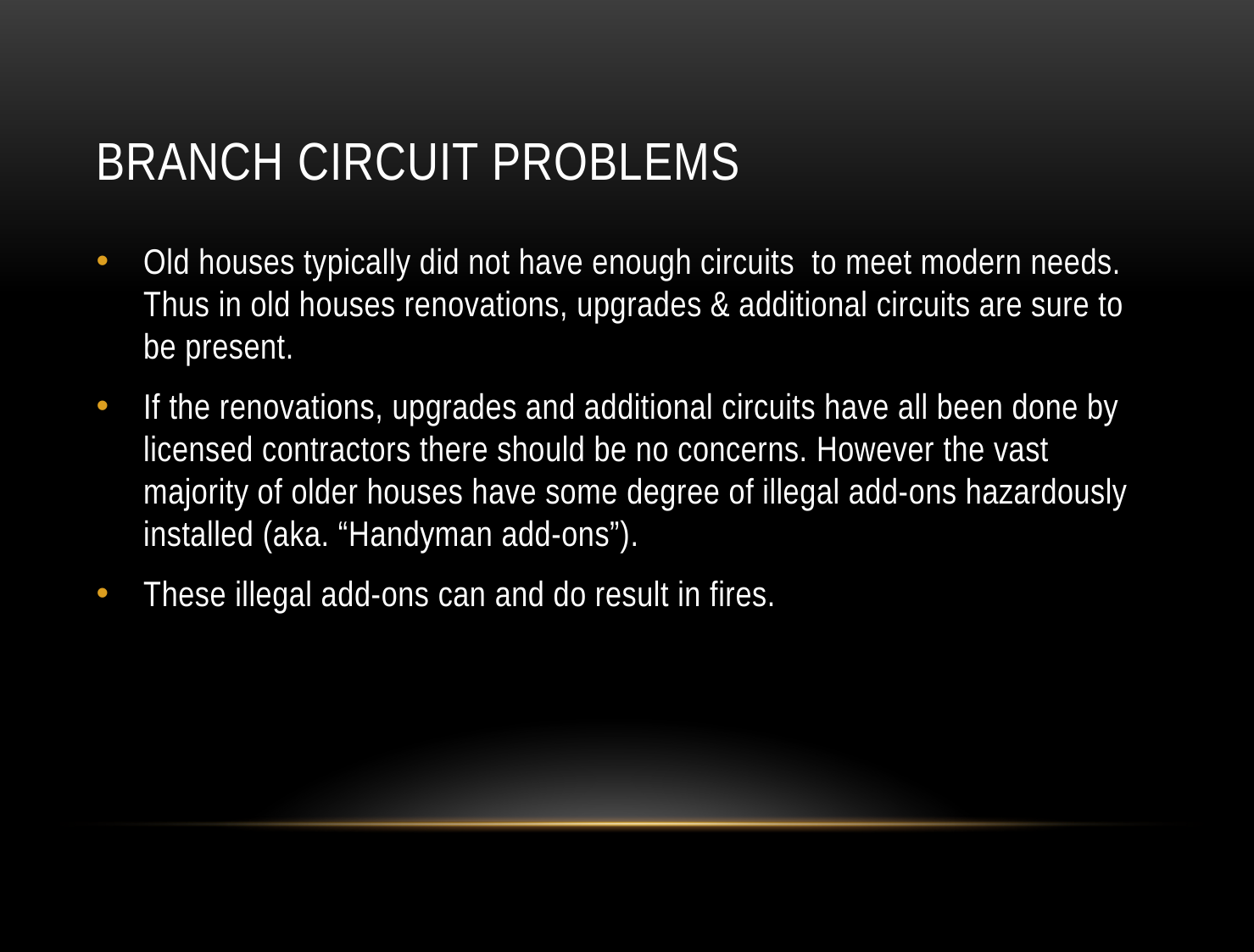

# Branch circuit PROBLEMS
Old houses typically did not have enough circuits  to meet modern needs. Thus in old houses renovations, upgrades & additional circuits are sure to be present.
If the renovations, upgrades and additional circuits have all been done by licensed contractors there should be no concerns. However the vast majority of older houses have some degree of illegal add-ons hazardously installed (aka. “Handyman add-ons”).
These illegal add-ons can and do result in fires.